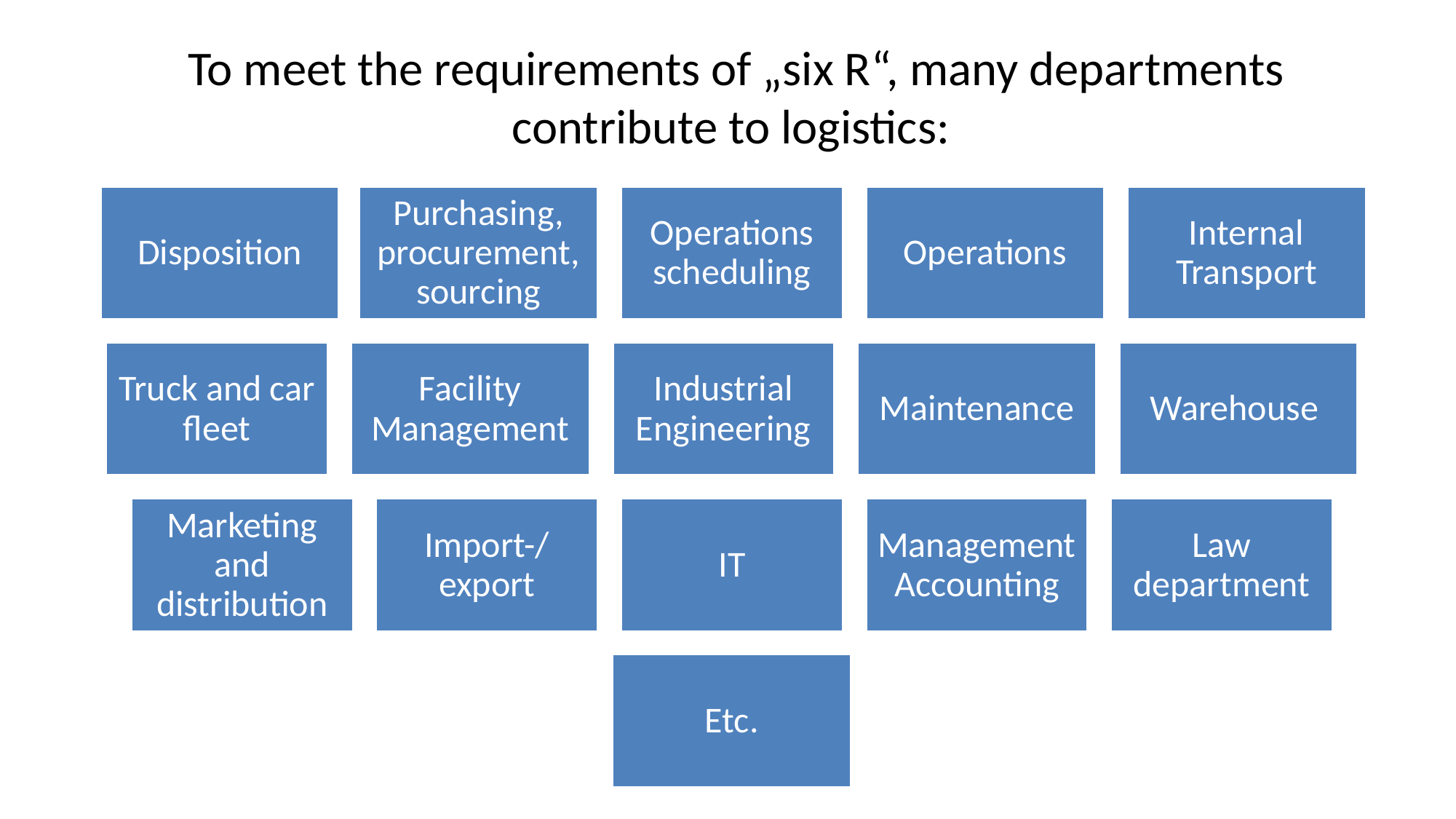

To meet the requirements of „six R“, many departments contribute to logistics:
Disposition
Purchasing, procurement, sourcing
Operations scheduling
Operations
Internal Transport
Truck and car fleet
Facility Management
Industrial Engineering
Maintenance
Warehouse
Marketing and distribution
Import-/ export
IT
Management Accounting
Law department
Etc.